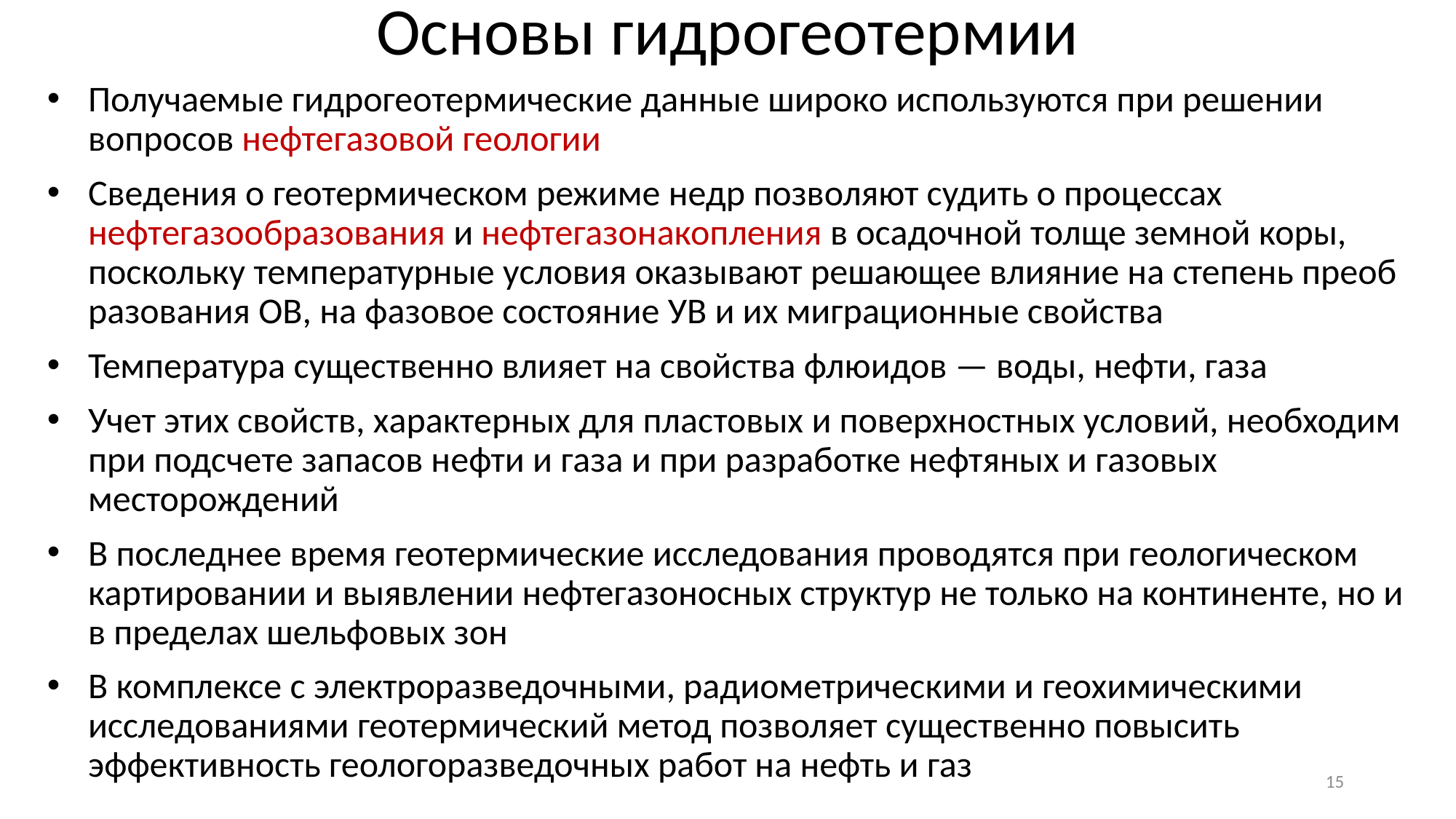

Основы гидрогеотермии
Получаемые гидрогеотермические данные широко используются при решении вопросов нефтегазовой геологии
Сведения о геотер­мическом режиме недр позволяют судить о процессах нефтегазообразования и нефтегазонакопления в осадочной толще земной коры, поскольку температурные условия оказывают решающее влияние на степень преоб­разования ОВ, на фазовое состояние УВ и их миграционные свойства
Температура существенно влияет на свойства флюидов — воды, неф­ти, газа
Учет этих свойств, характерных для пластовых и поверхностных условий, необходим при подсчете запасов нефти и газа и при разработке нефтяных и газовых месторождений
В последнее время геотермические исследования проводятся при геологическом картировании и выявлении нефтегазоносных структур не только на континенте, но и в пределах шельфовых зон
В комплексе с электроразведочными, радиометричес­кими и геохимическими исследованиями геотермический метод позво­ляет существенно повысить эффективность геологоразведочных работ на нефть и газ
15